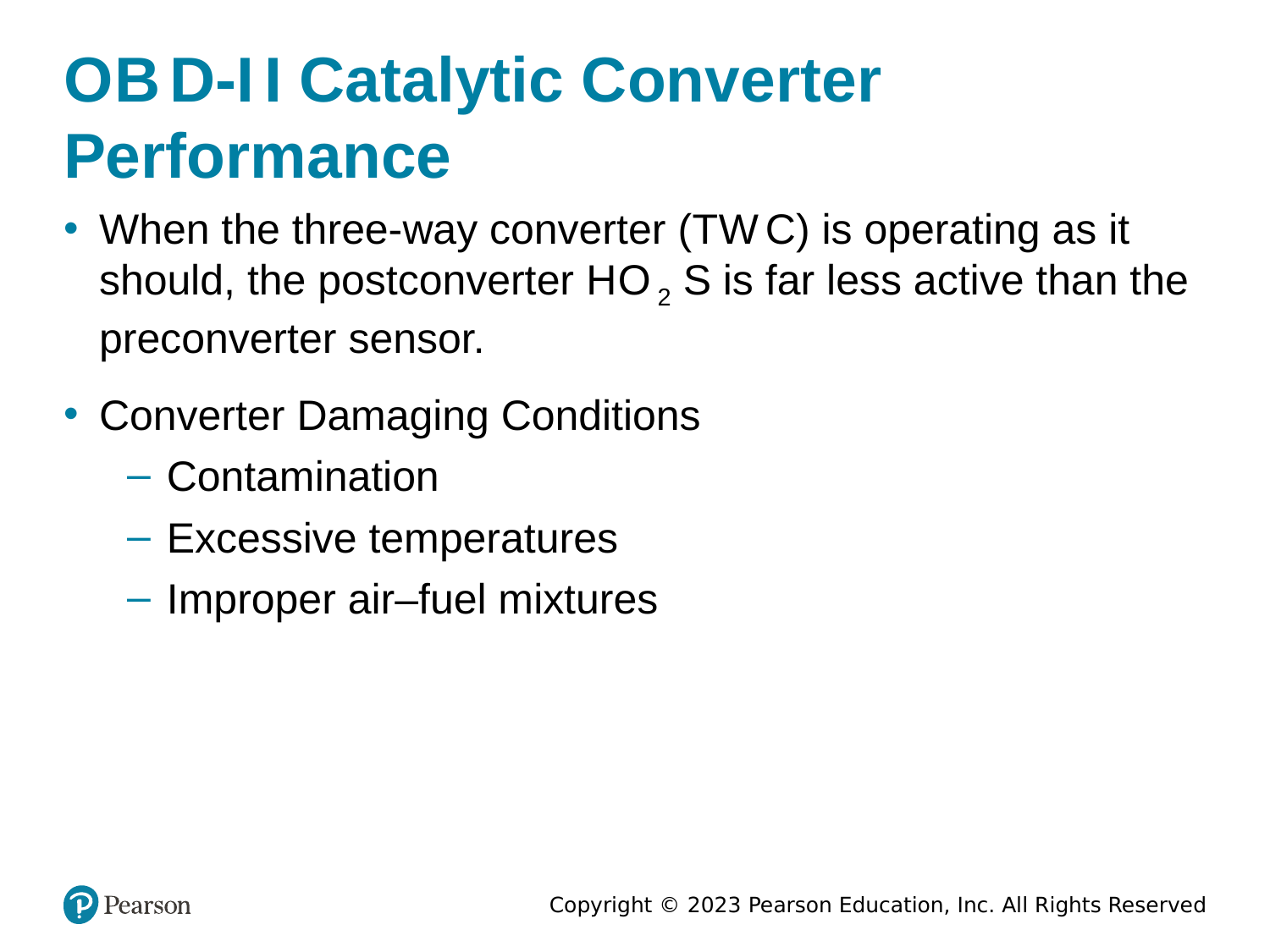

# O B D-I I Catalytic Converter Performance
When the three-way converter (T W C) is operating as it should, the postconverter H O 2 S is far less active than the preconverter sensor.
Converter Damaging Conditions
Contamination
Excessive temperatures
Improper air–fuel mixtures